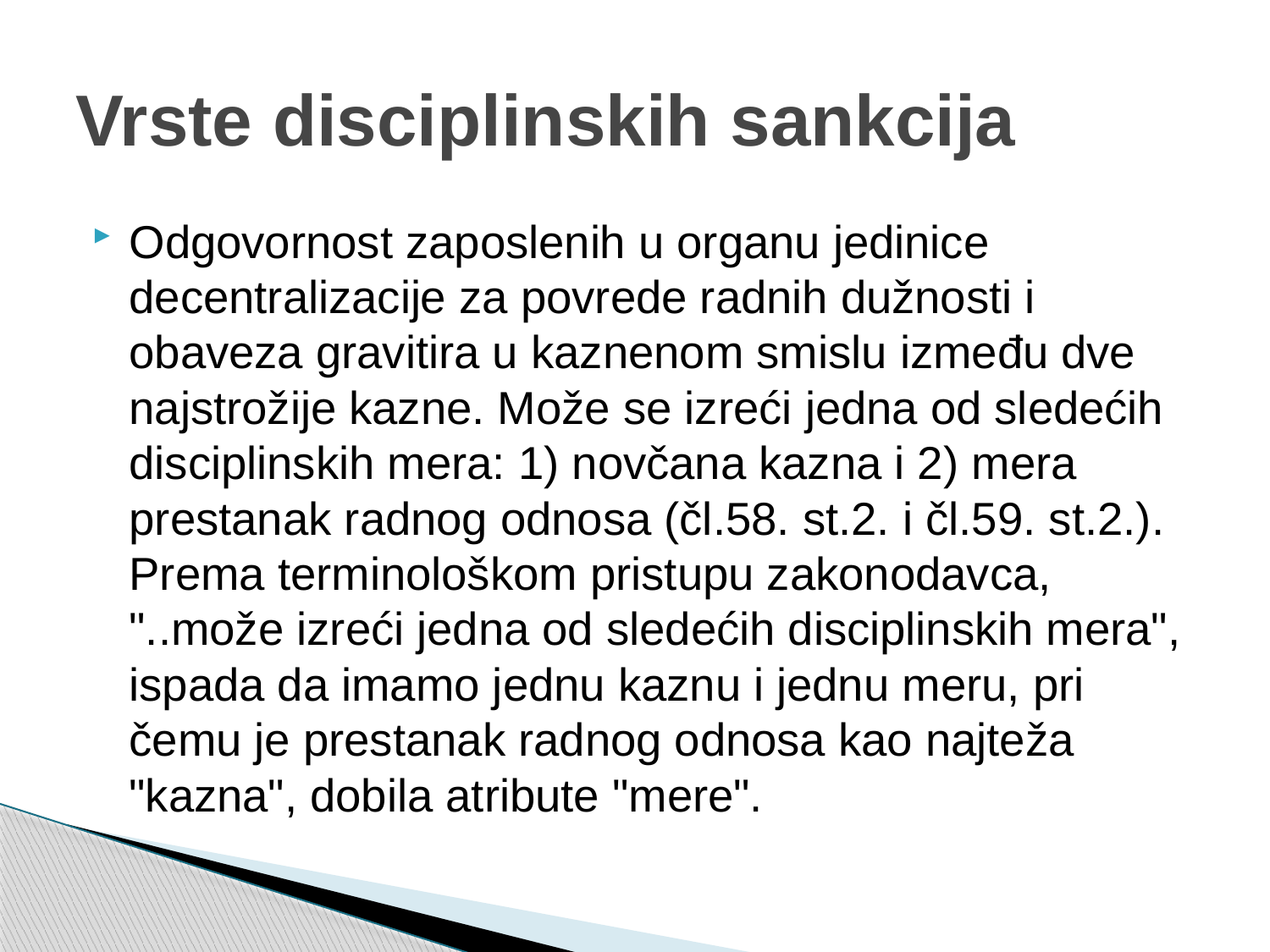

# Vrste disciplinskih sankcija
Odgovornost zaposlenih u organu jedinice decentralizacije za povrede radnih dužnosti i obaveza gravitira u kaznenom smislu između dve najstrožije kazne. Može se izreći jedna od sledećih disciplinskih mera: 1) novčana kazna i 2) mera prestanak radnog odnosa (čl.58. st.2. i čl.59. st.2.). Prema terminološkom pristupu zakonodavca, "..može izreći jedna od sledećih disciplinskih mera", ispada da imamo jednu kaznu i jednu meru, pri čemu je prestanak radnog odnosa kao najteža "kazna", dobila atribute "mere".